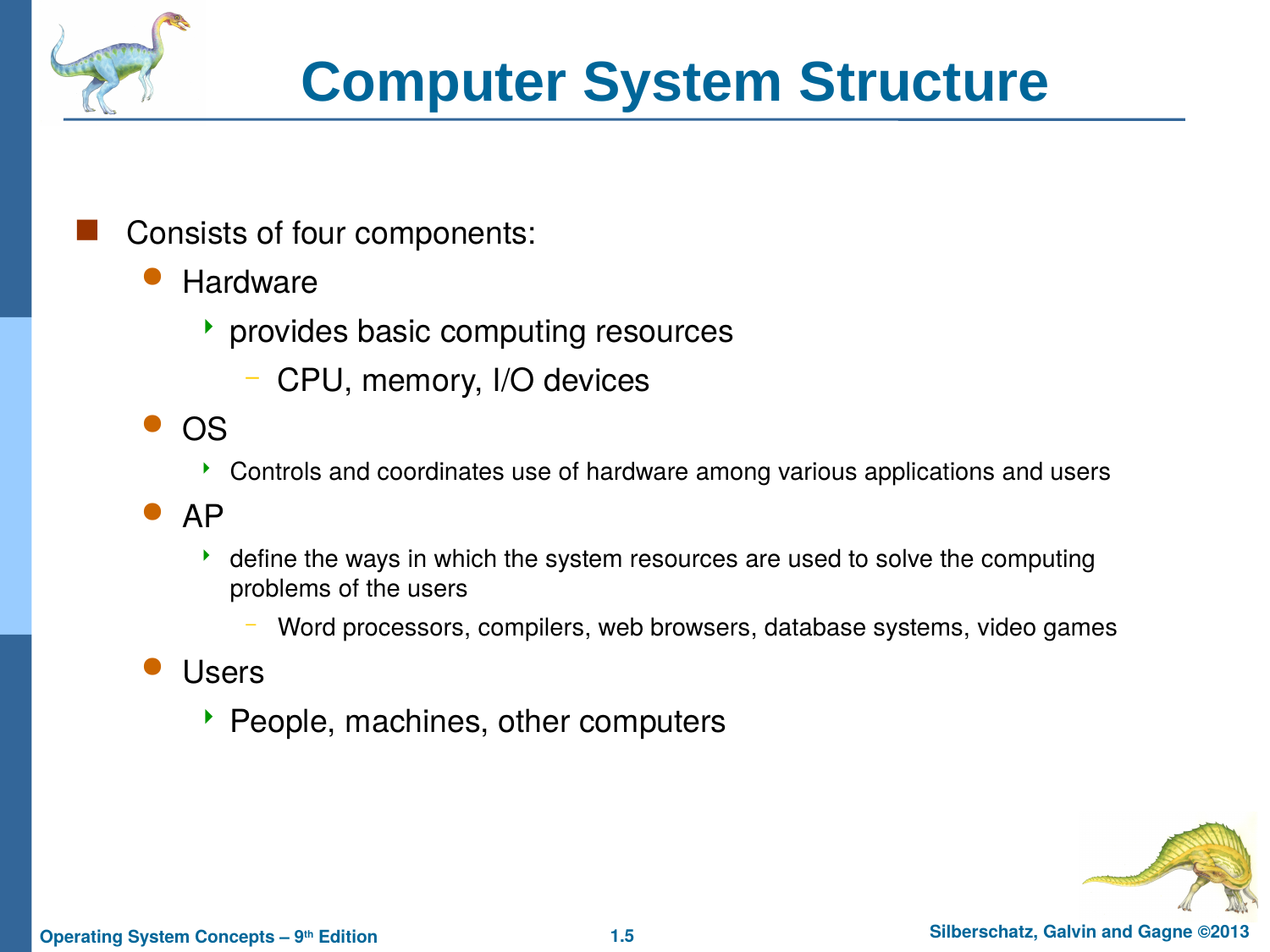

Computer System Structure
Consists of four components:
Hardware
provides basic computing resources
CPU, memory, I/O devices
OS
Controls and coordinates use of hardware among various applications and users
AP
define the ways in which the system resources are used to solve the computing problems of the users
Word processors, compilers, web browsers, database systems, video games
Users
People, machines, other computers